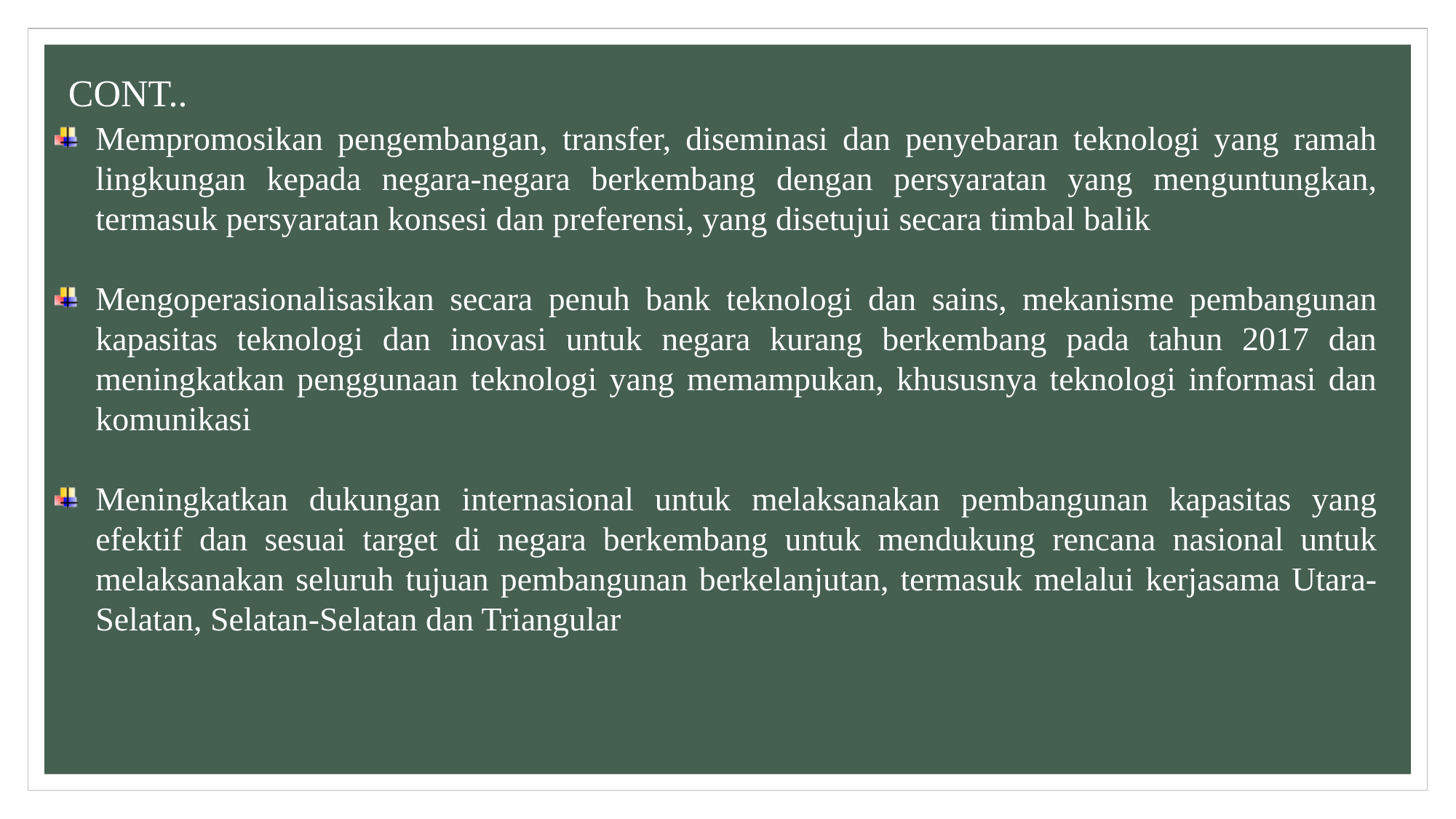

CONT..
Mempromosikan pengembangan, transfer, diseminasi dan penyebaran teknologi yang ramah lingkungan kepada negara-negara berkembang dengan persyaratan yang menguntungkan, termasuk persyaratan konsesi dan preferensi, yang disetujui secara timbal balik

Mengoperasionalisasikan secara penuh bank teknologi dan sains, mekanisme pembangunan kapasitas teknologi dan inovasi untuk negara kurang berkembang pada tahun 2017 dan meningkatkan penggunaan teknologi yang memampukan, khususnya teknologi informasi dan komunikasi

Meningkatkan dukungan internasional untuk melaksanakan pembangunan kapasitas yang efektif dan sesuai target di negara berkembang untuk mendukung rencana nasional untuk melaksanakan seluruh tujuan pembangunan berkelanjutan, termasuk melalui kerjasama Utara-Selatan, Selatan-Selatan dan Triangular